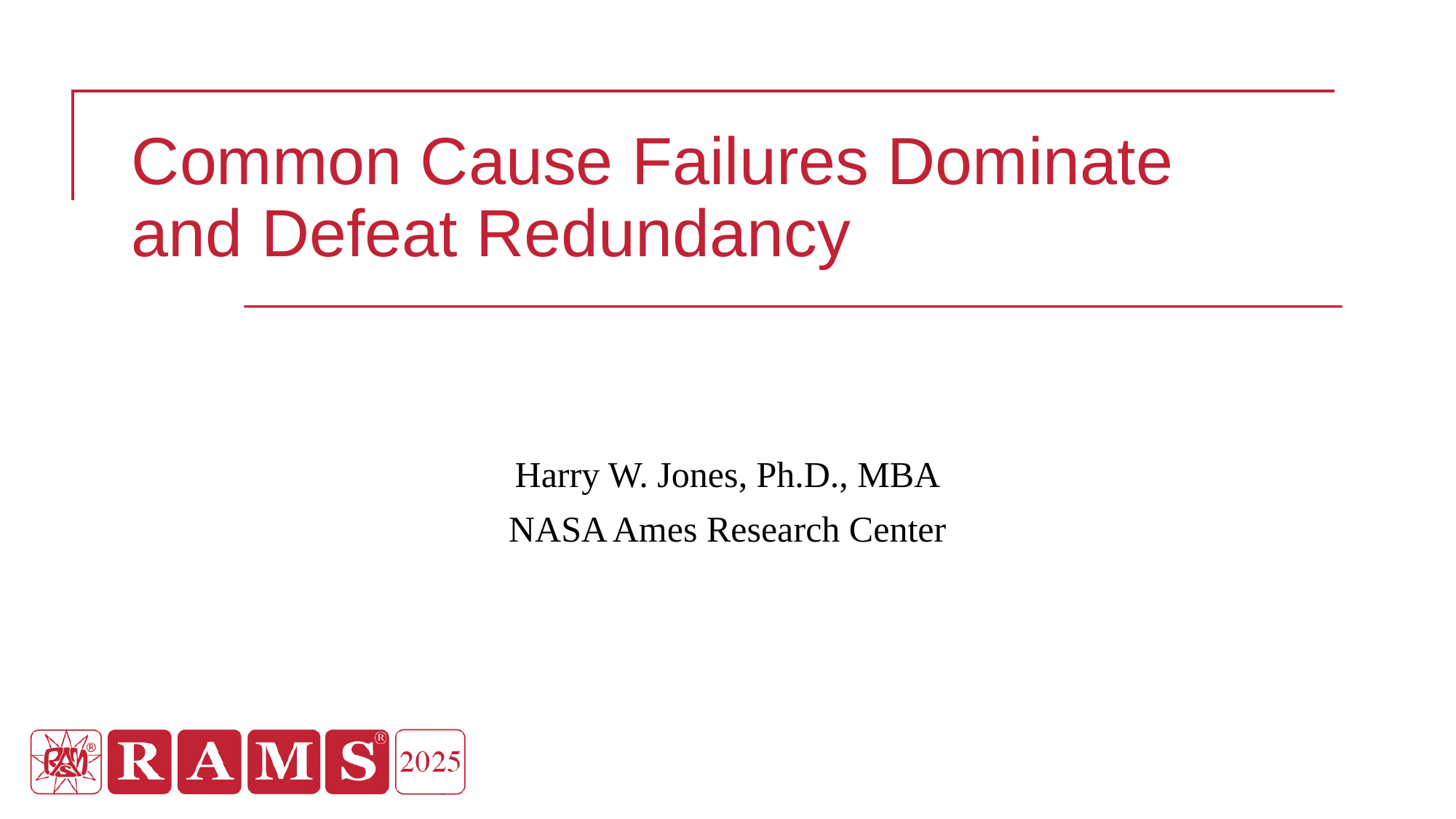

# Common Cause Failures Dominate and Defeat Redundancy
Harry W. Jones, Ph.D., MBA
NASA Ames Research Center